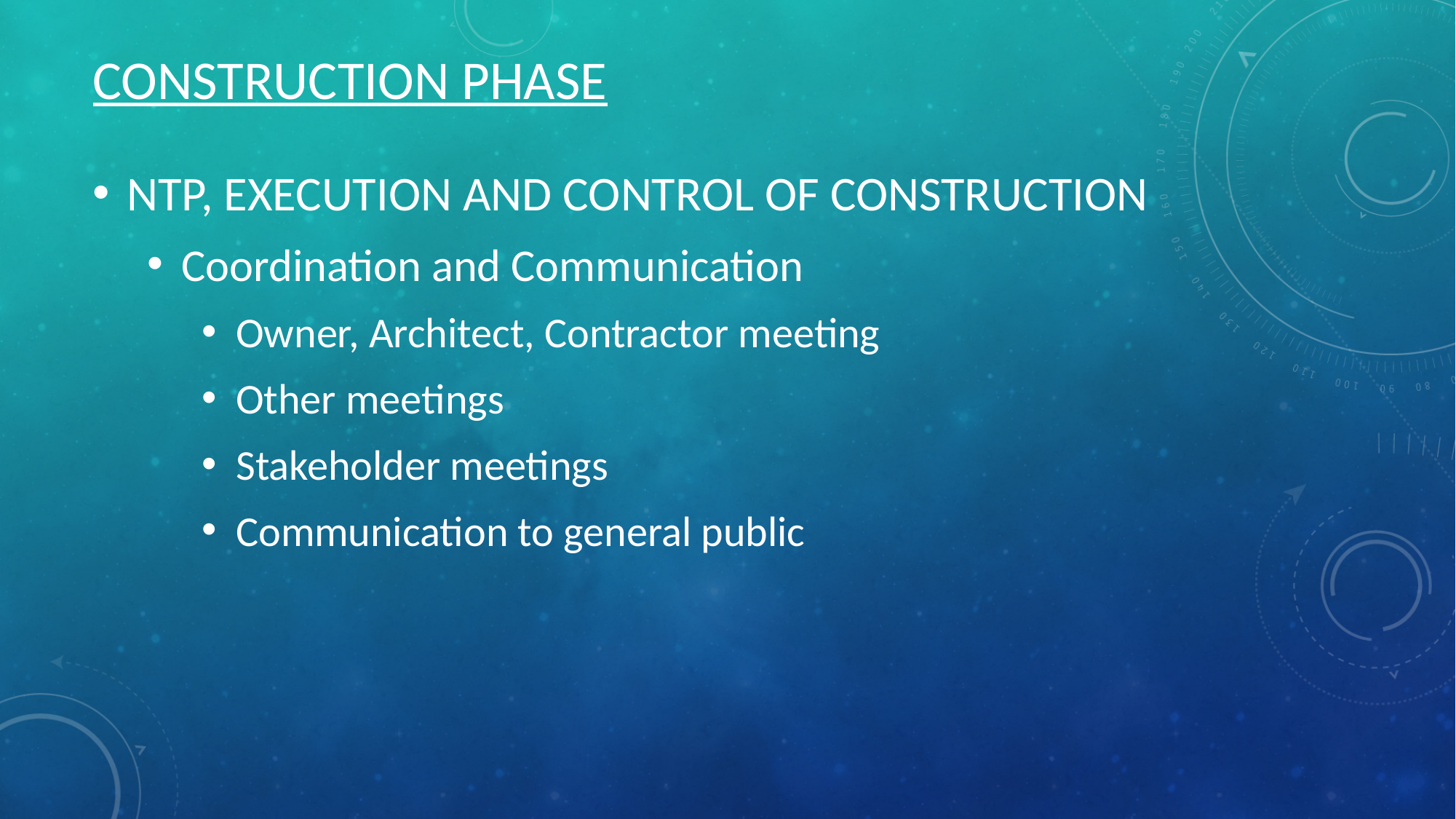

# CONSTRUCTION phase

NTP, EXECUTION AND CONTROL OF CONSTRUCTION
Coordination and Communication
Owner, Architect, Contractor meeting
Other meetings
Stakeholder meetings
Communication to general public